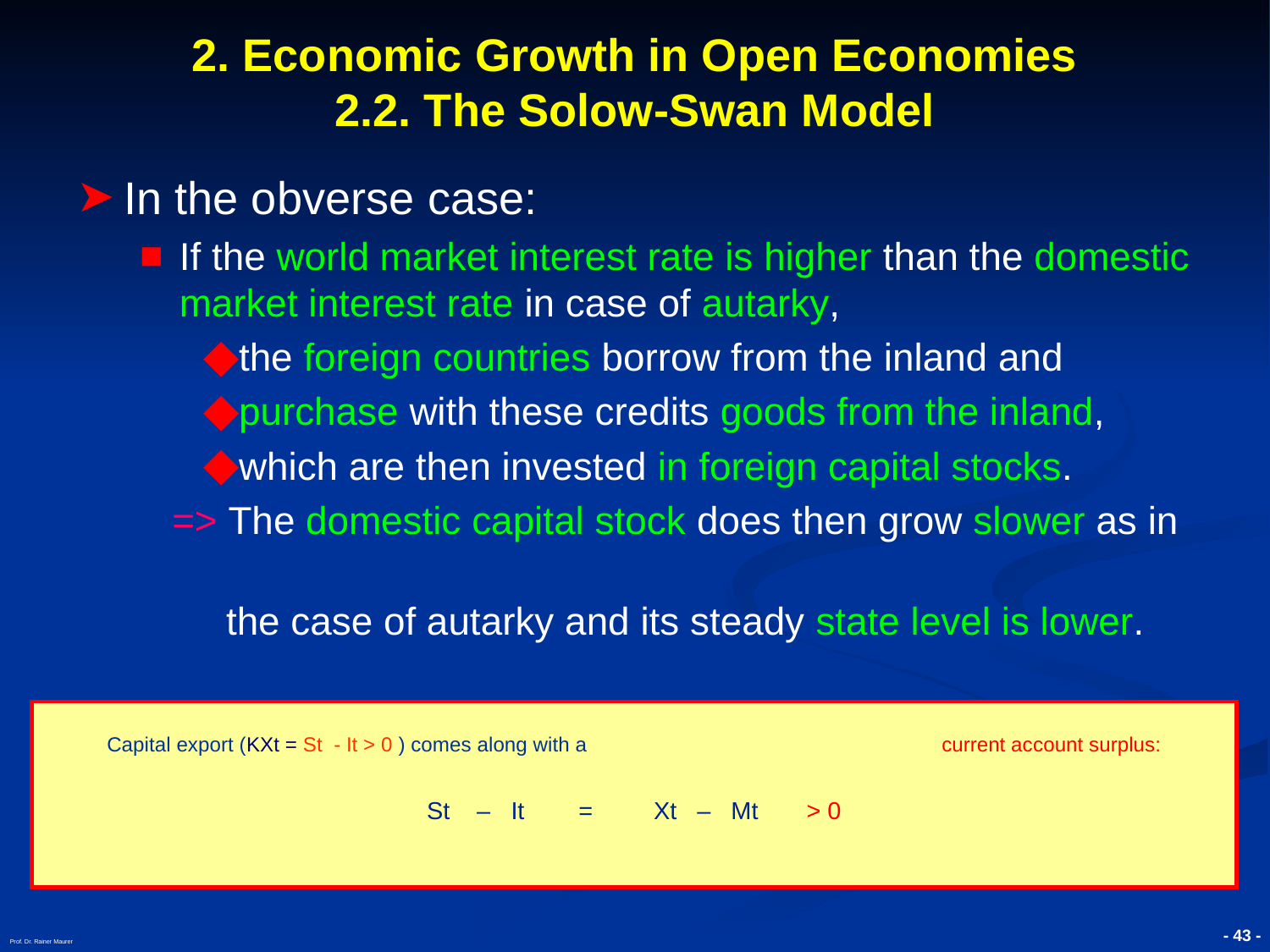

# 2. Economic Growth in Open Economies 2.2. The Solow-Swan Model
In the obverse case:
If the world market interest rate is higher than the domestic market interest rate in case of autarky,
the foreign countries borrow from the inland and
purchase with these credits goods from the inland,
which are then invested in foreign capital stocks.
   => The domestic capital stock does then grow slower as in
        the case of autarky and its steady state level is lower.

Capital export (KXt = St  - It > 0 ) comes along with a                                                              current account surplus:

St    –   It        =         Xt   –   Mt       > 0
Prof. Dr. Rainer Maurer
- 43 -